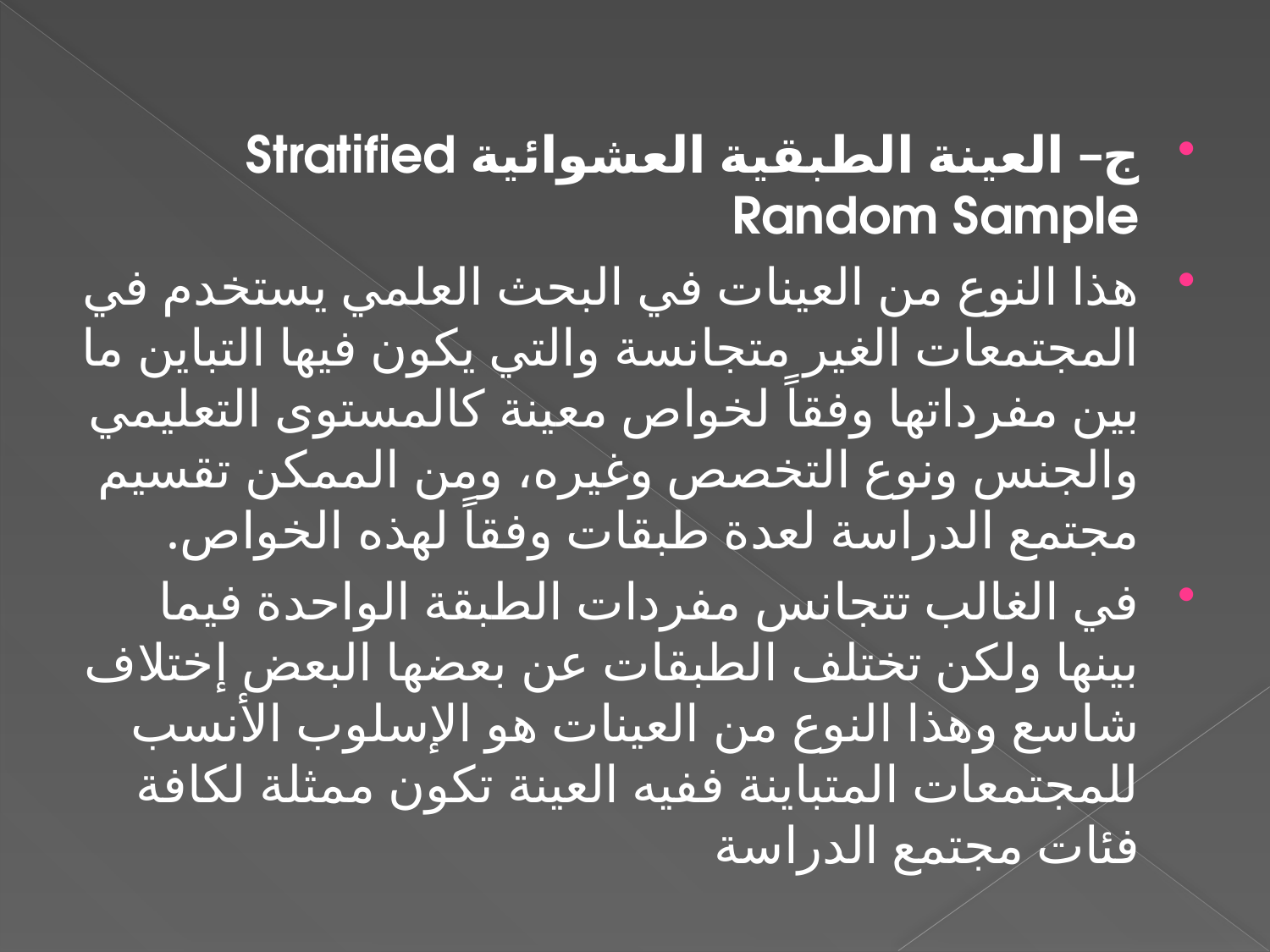

ج– العينة الطبقية العشوائية Stratified Random Sample
هذا النوع من العينات في البحث العلمي يستخدم في المجتمعات الغير متجانسة والتي يكون فيها التباين ما بين مفرداتها وفقاً لخواص معينة كالمستوى التعليمي والجنس ونوع التخصص وغيره، ومن الممكن تقسيم مجتمع الدراسة لعدة طبقات وفقاً لهذه الخواص.
في الغالب تتجانس مفردات الطبقة الواحدة فيما بينها ولكن تختلف الطبقات عن بعضها البعض إختلاف شاسع وهذا النوع من العينات هو الإسلوب الأنسب للمجتمعات المتباينة ففيه العينة تكون ممثلة لكافة فئات مجتمع الدراسة